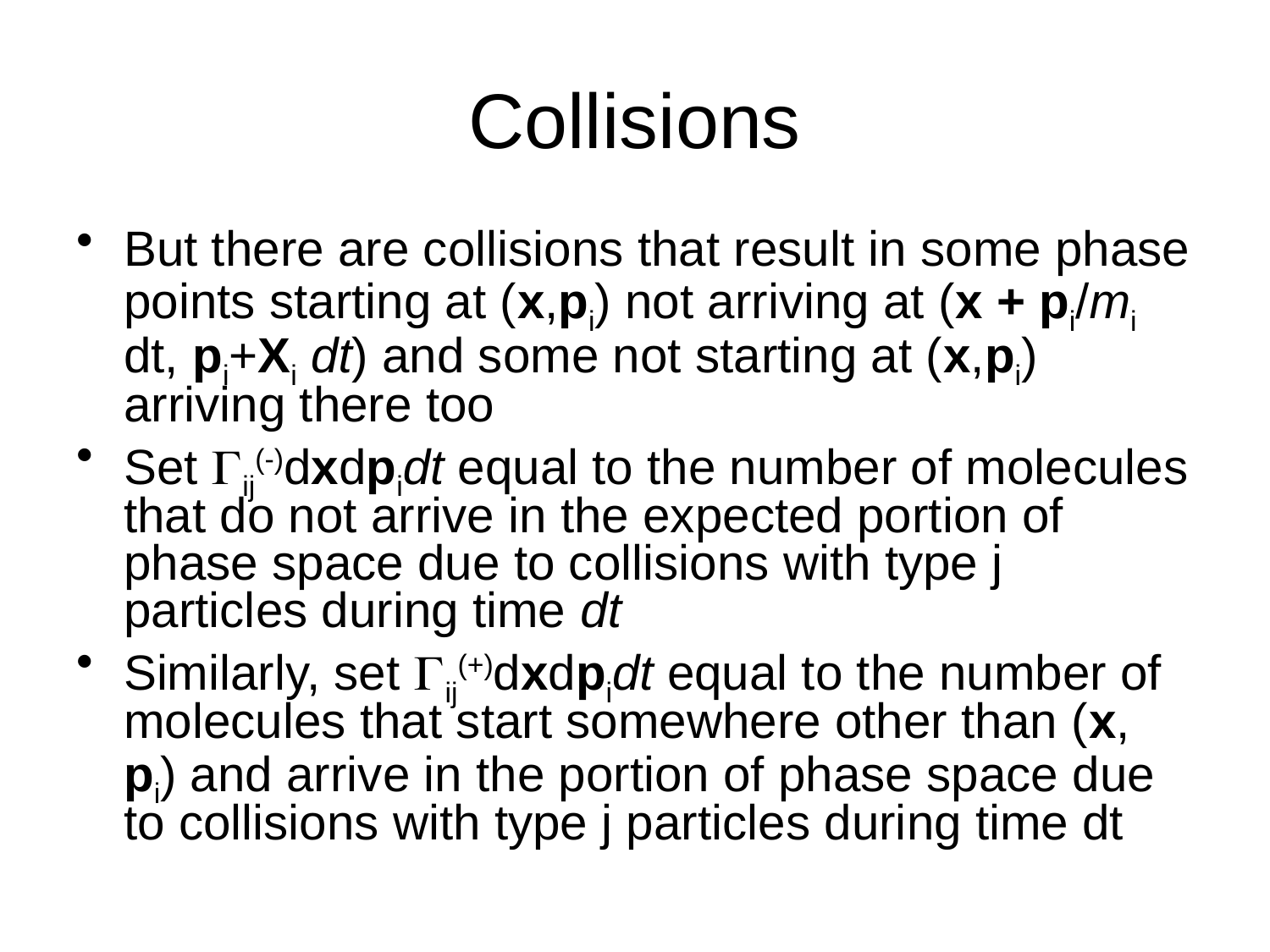

# Collisions
But there are collisions that result in some phase points starting at (x,pi) not arriving at (x + pi/mi dt, pi+Xi dt) and some not starting at (x,pi) arriving there too
Set Γij(-)dxdpidt equal to the number of molecules that do not arrive in the expected portion of phase space due to collisions with type j particles during time dt
Similarly, set Γij(+)dxdpidt equal to the number of molecules that start somewhere other than (x, pi) and arrive in the portion of phase space due to collisions with type j particles during time dt